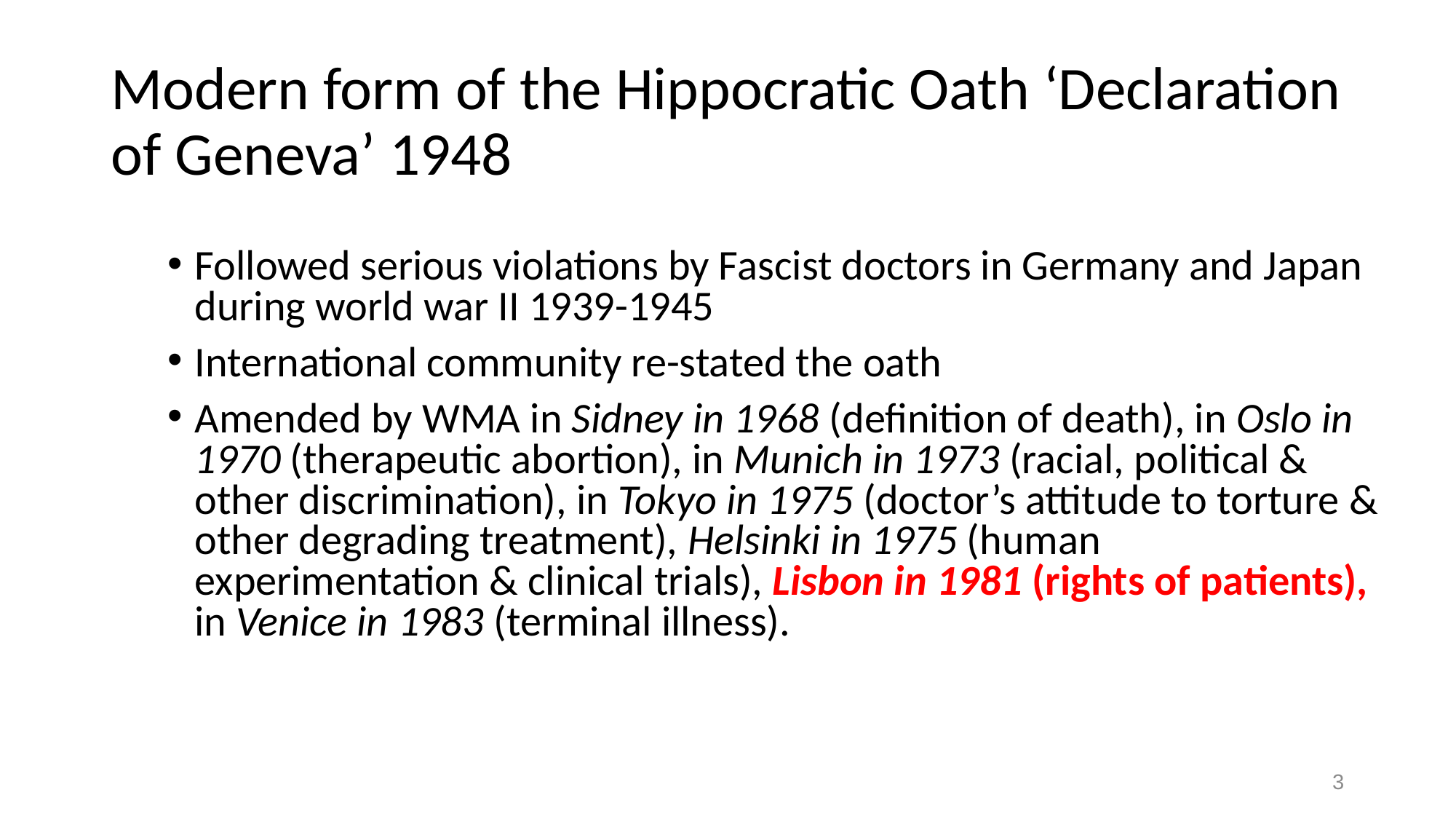

# Modern form of the Hippocratic Oath ‘Declaration of Geneva’ 1948
Followed serious violations by Fascist doctors in Germany and Japan during world war II 1939-1945
International community re-stated the oath
Amended by WMA in Sidney in 1968 (definition of death), in Oslo in 1970 (therapeutic abortion), in Munich in 1973 (racial, political & other discrimination), in Tokyo in 1975 (doctor’s attitude to torture & other degrading treatment), Helsinki in 1975 (human experimentation & clinical trials), Lisbon in 1981 (rights of patients), in Venice in 1983 (terminal illness).

3